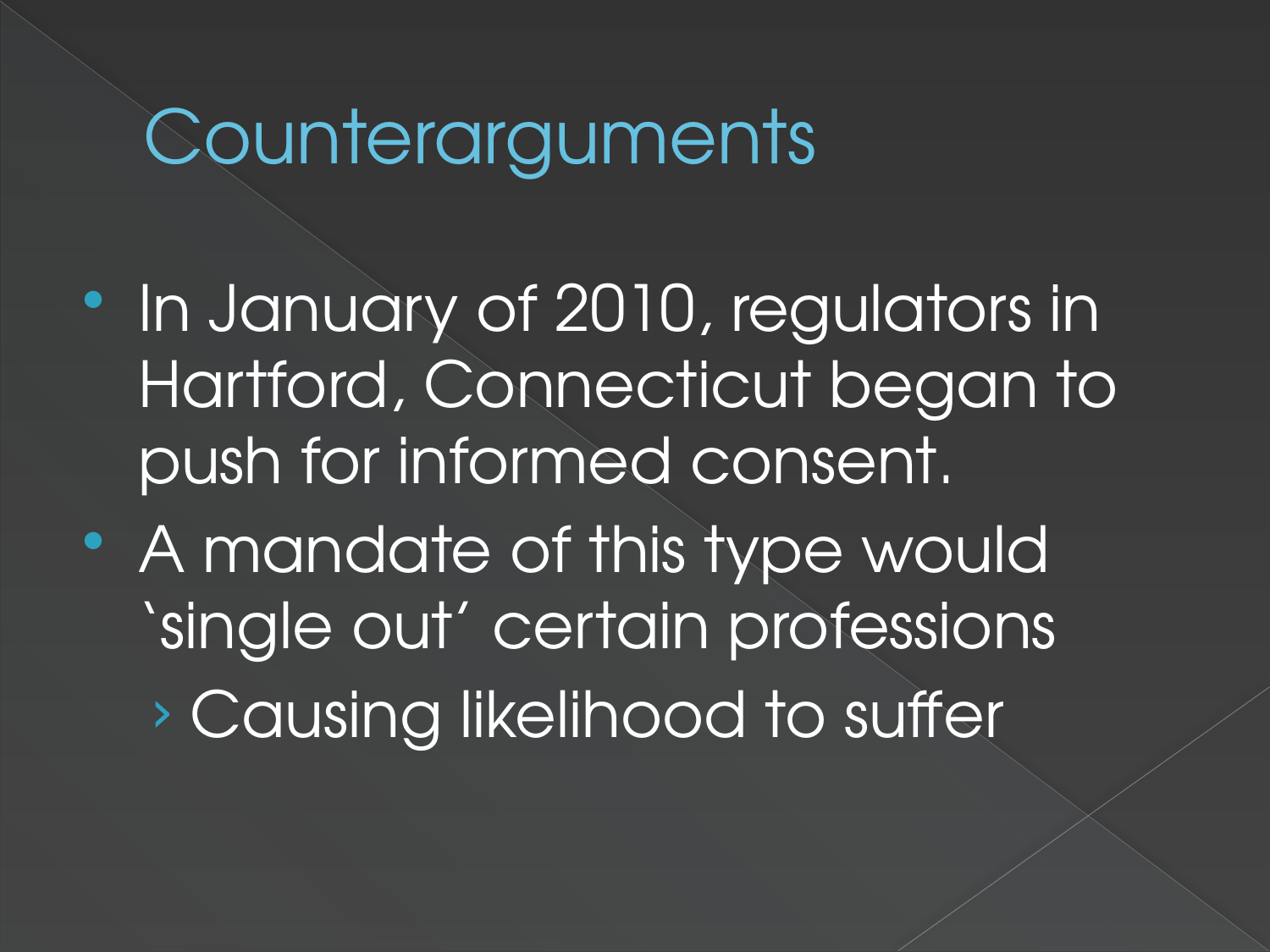

# Counterarguments
In January of 2010, regulators in Hartford, Connecticut began to push for informed consent.
A mandate of this type would ‘single out’ certain professions
Causing likelihood to suffer